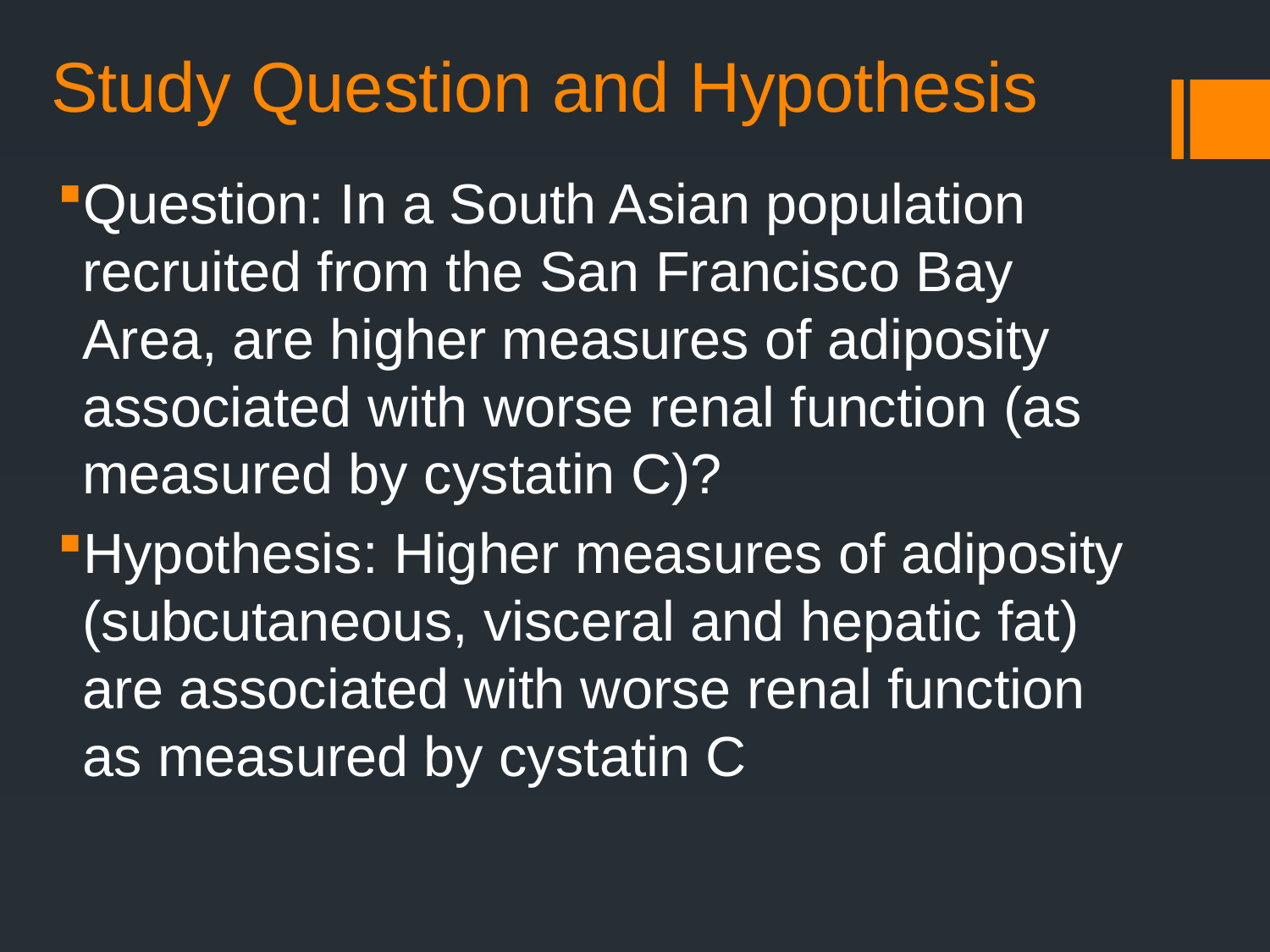

Study Question and Hypothesis
Question: In a South Asian population recruited from the San Francisco Bay Area, are higher measures of adiposity associated with worse renal function (as measured by cystatin C)?
Hypothesis: Higher measures of adiposity (subcutaneous, visceral and hepatic fat) are associated with worse renal function as measured by cystatin C